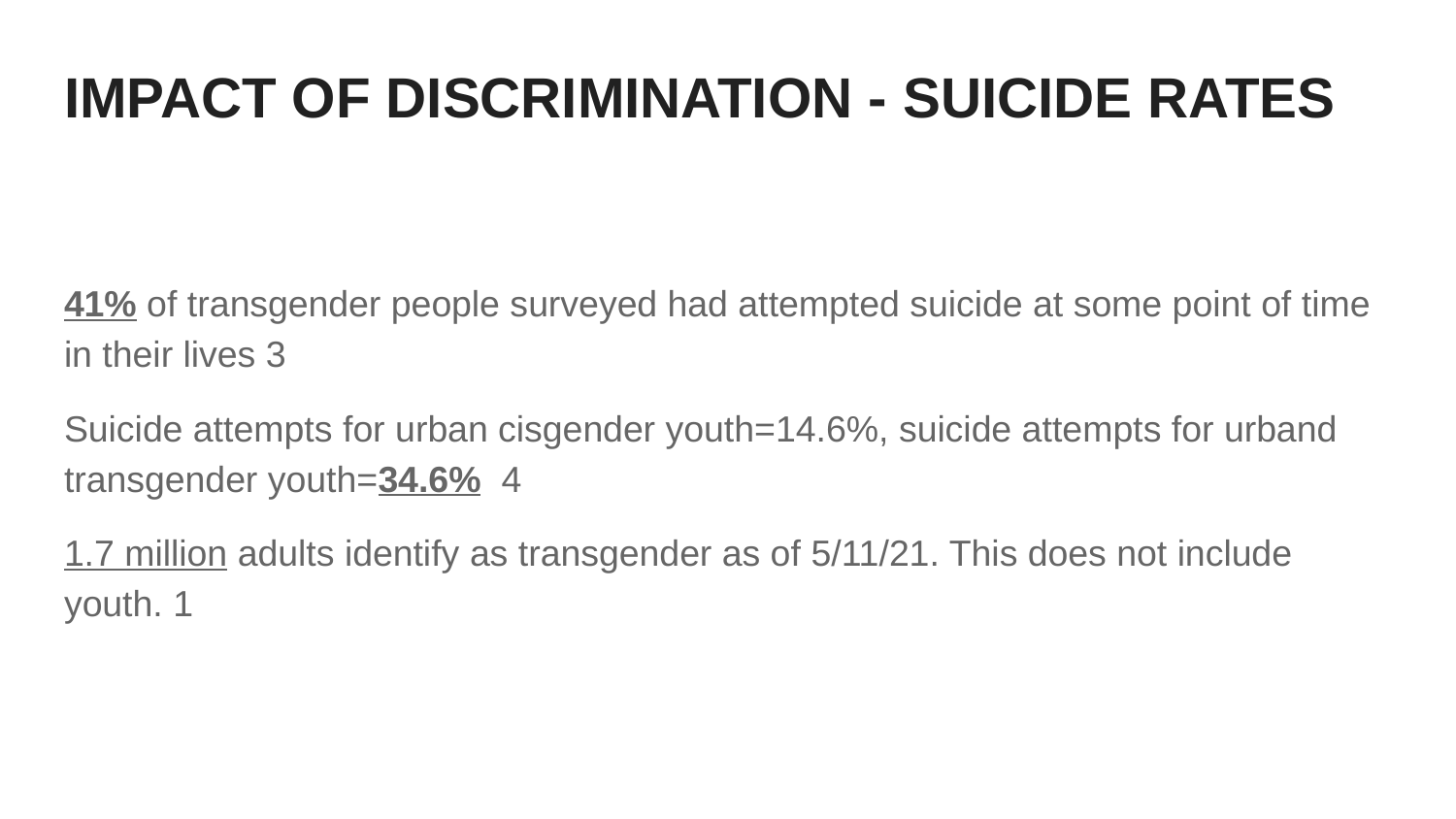

# IMPACT OF DISCRIMINATION - SUICIDE RATES
41% of transgender people surveyed had attempted suicide at some point of time in their lives 3
Suicide attempts for urban cisgender youth=14.6%, suicide attempts for urband transgender youth=34.6%  4
1.7 million adults identify as transgender as of 5/11/21. This does not include youth. 1